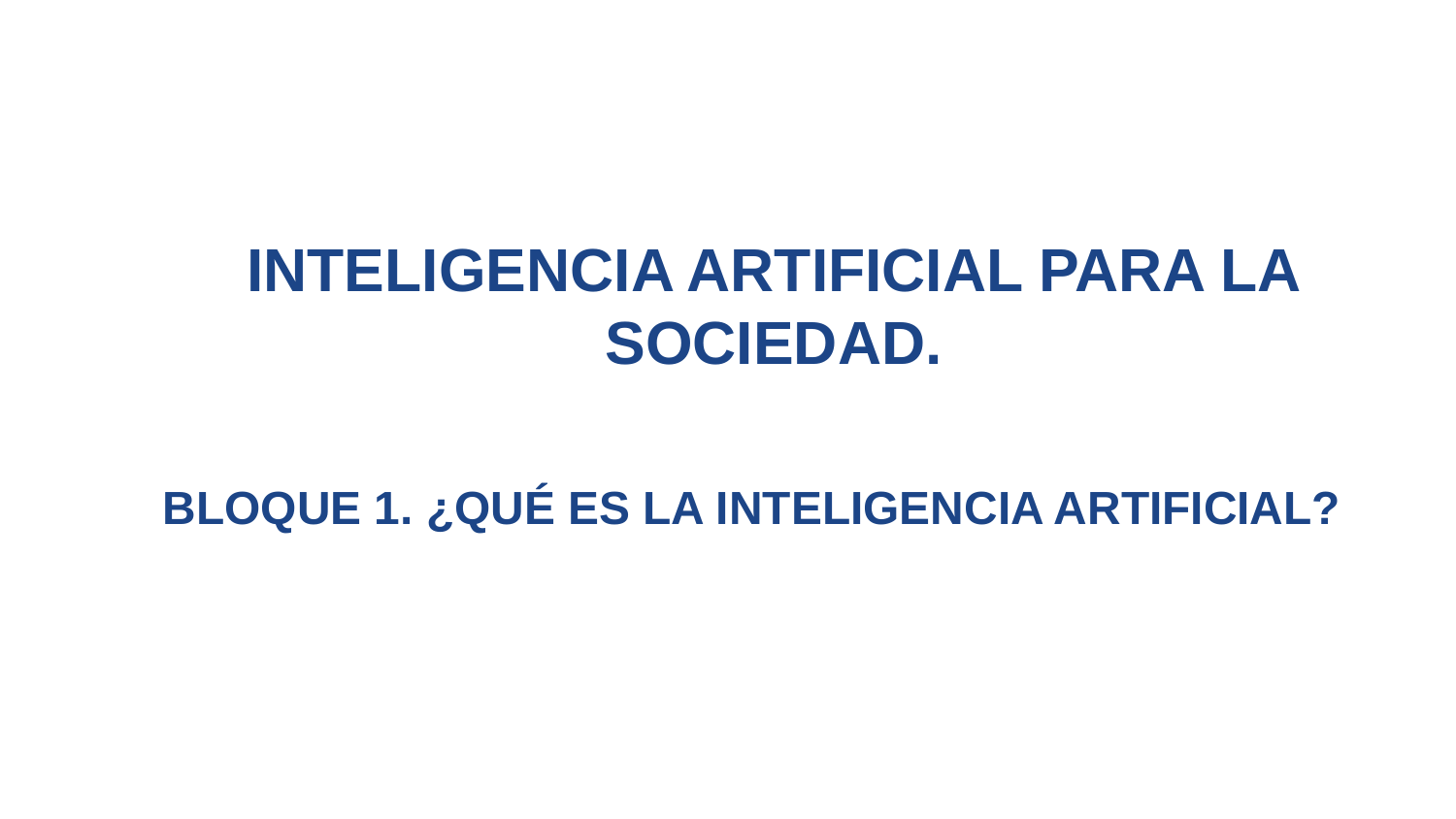

INTELIGENCIA ARTIFICIAL PARA LA SOCIEDAD.

BLOQUE 1. ¿QUÉ ES LA INTELIGENCIA ARTIFICIAL?